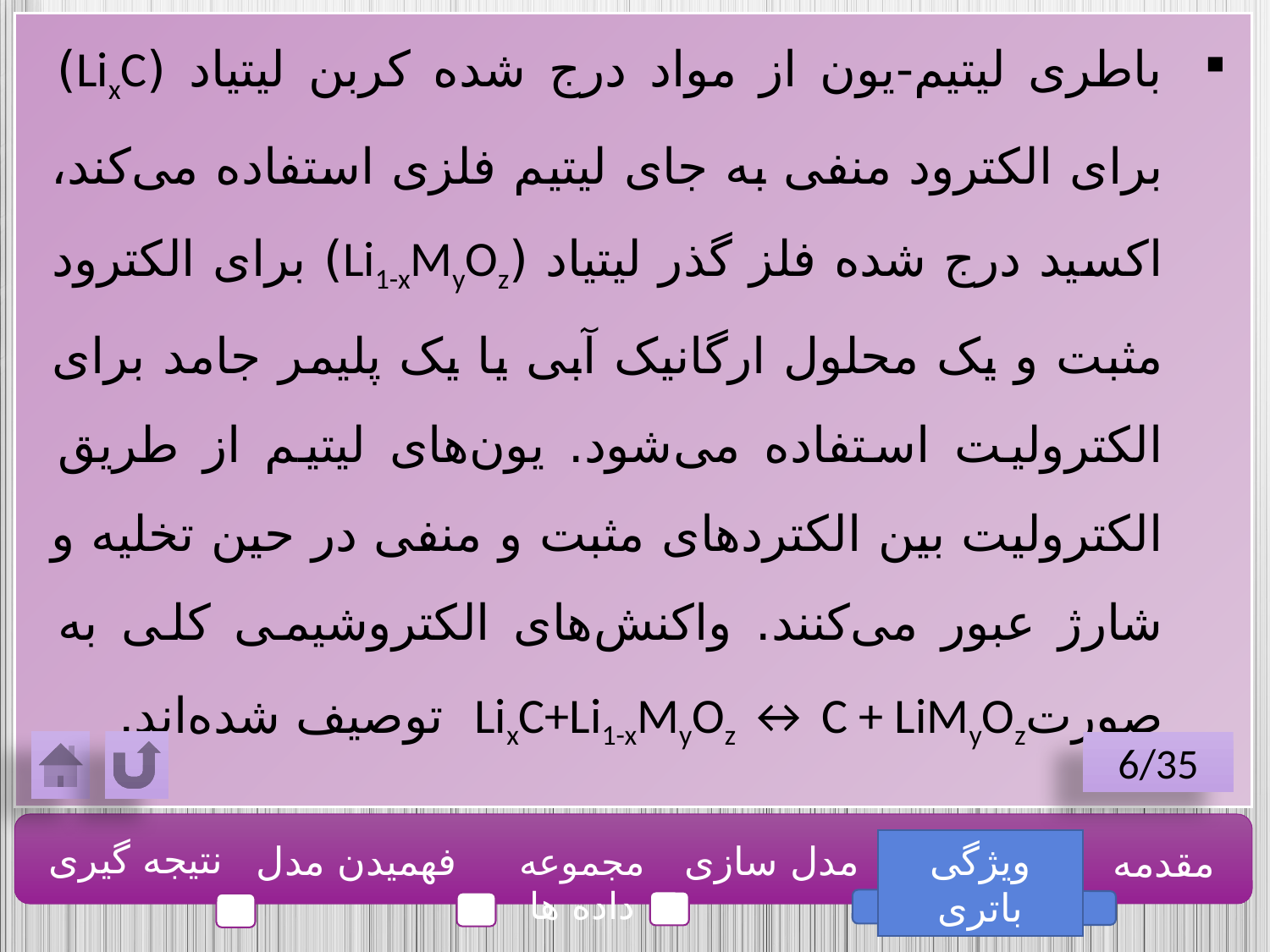

باطری لیتیم-یون از مواد درج شده کربن لیتیاد (LixC) برای الکترود منفی به جای لیتیم فلزی استفاده می‌کند، اکسید درج شده فلز گذر لیتیاد (Li1-xMyOz) برای الکترود مثبت و یک محلول ارگانیک آبی یا یک پلیمر جامد برای الکترولیت استفاده می‌شود. یون‌های لیتیم از طریق الکترولیت بین الکتردهای مثبت و منفی در حین تخلیه و شارژ عبور می‌کنند. واکنش‌های الکتروشیمی کلی به صورتLixC+Li1-xMyOz ↔ C + LiMyOz  توصیف شده‌اند.

6/35

نتیجه گیری
فهمیدن مدل
مدل سازی
ویژگی باتری
مقدمه
مجموعه داده ها